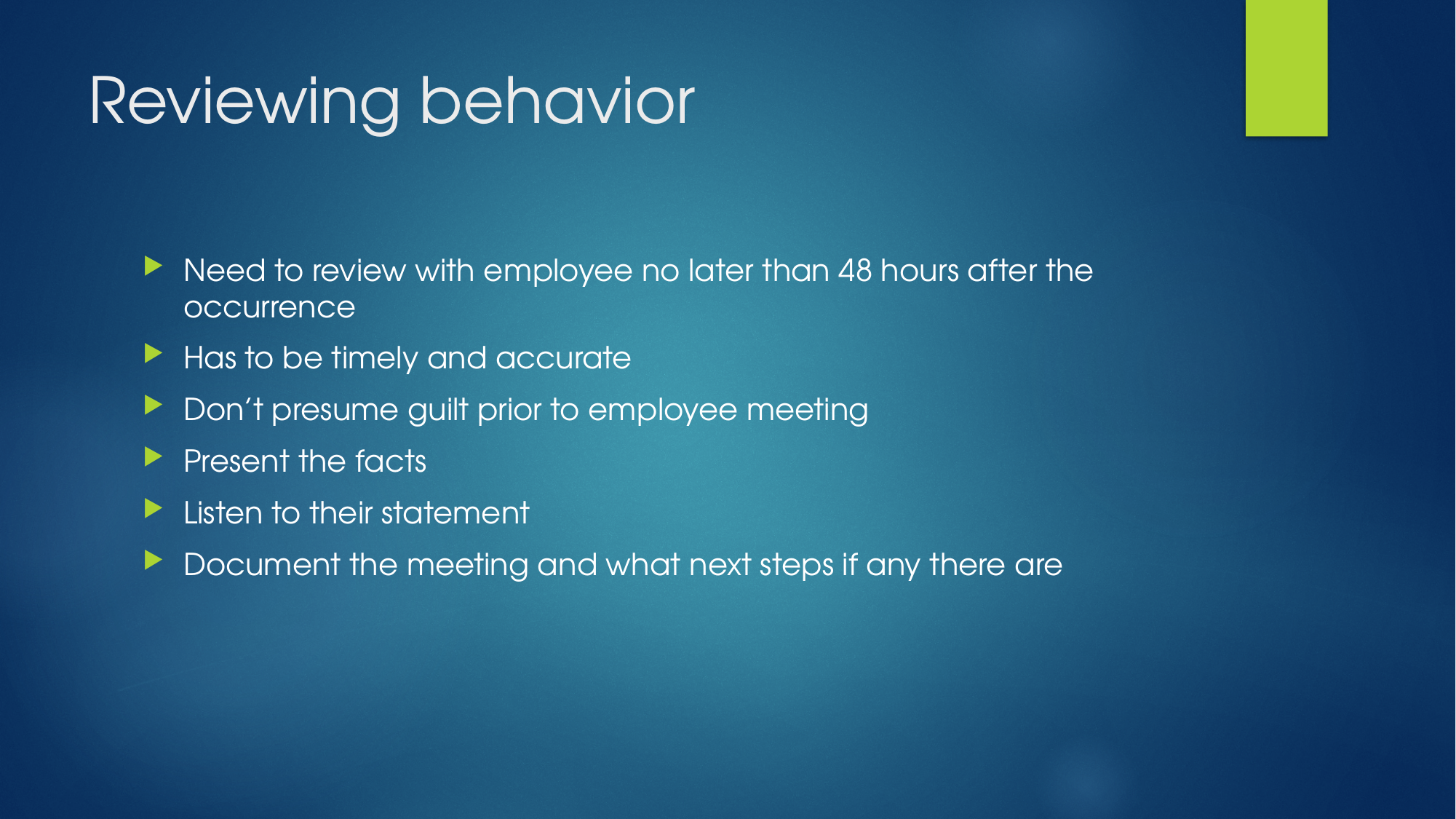

# Reviewing behavior
Need to review with employee no later than 48 hours after the occurrence
Has to be timely and accurate
Don’t presume guilt prior to employee meeting
Present the facts
Listen to their statement
Document the meeting and what next steps if any there are